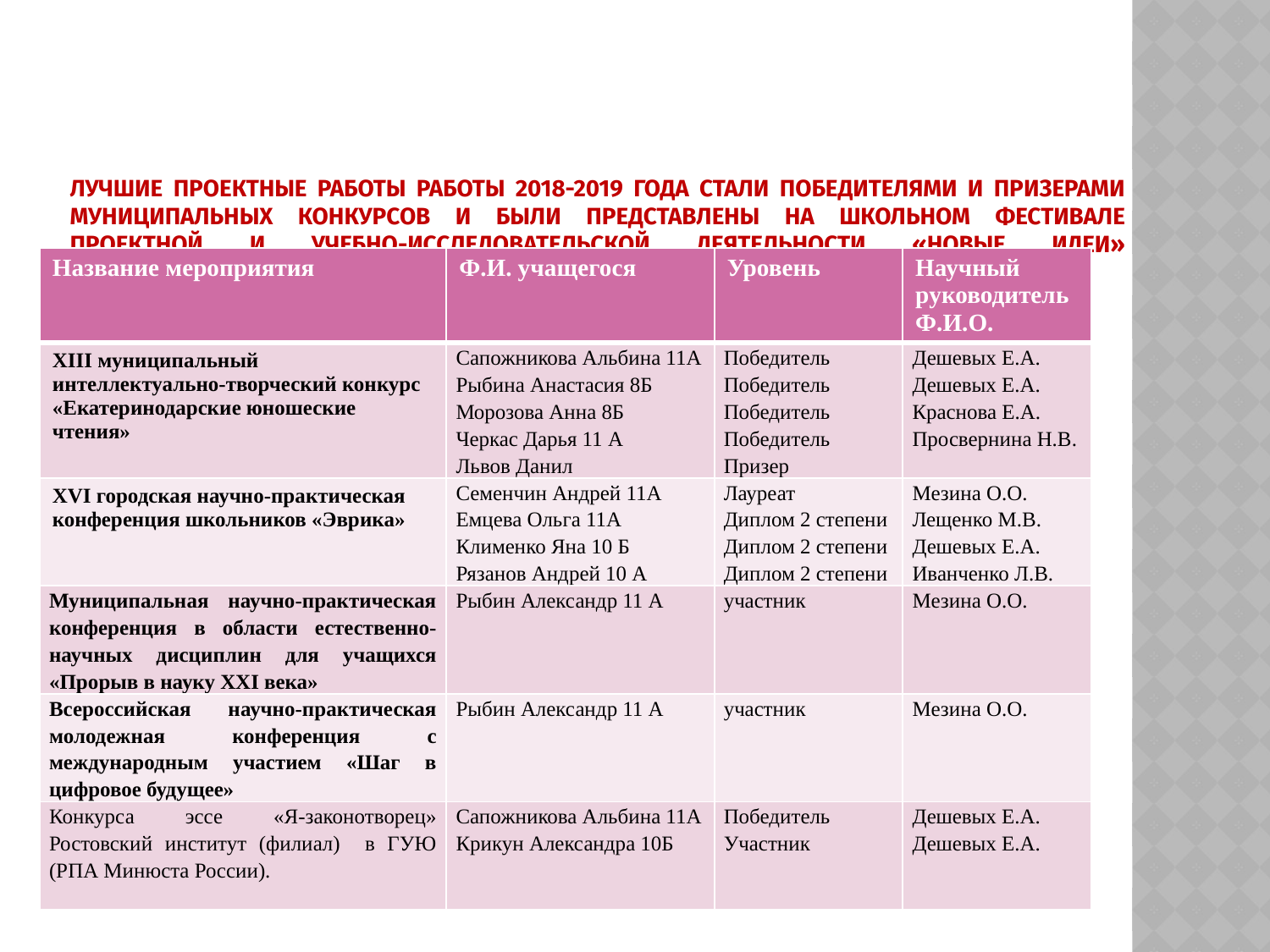

# Лучшие проектные работы работы 2018-2019 года стали победителями и призерами муниципальных конкурсов и были представлены на школьном фестивале проектной и учебно-исследовательской деятельности «Новые идеи»
| Название мероприятия | Ф.И. учащегося | Уровень | Научный руководитель Ф.И.О. |
| --- | --- | --- | --- |
| XIII муниципальный интеллектуально-творческий конкурс «Екатеринодарские юношеские чтения» | Сапожникова Альбина 11А Рыбина Анастасия 8Б Морозова Анна 8Б Черкас Дарья 11 А Львов Данил | Победитель Победитель Победитель Победитель Призер | Дешевых Е.А. Дешевых Е.А. Краснова Е.А. Просвернина Н.В. |
| XVI городская научно-практическая конференция школьников «Эврика» | Семенчин Андрей 11А Емцева Ольга 11А Клименко Яна 10 Б Рязанов Андрей 10 А | Лауреат Диплом 2 степени Диплом 2 степени Диплом 2 степени | Мезина О.О. Лещенко М.В. Дешевых Е.А. Иванченко Л.В. |
| Муниципальная научно-практическая конференция в области естественно-научных дисциплин для учащихся «Прорыв в науку XXI века» | Рыбин Александр 11 А | участник | Мезина О.О. |
| Всероссийская научно-практическая молодежная конференция с международным участием «Шаг в цифровое будущее» | Рыбин Александр 11 А | участник | Мезина О.О. |
| Конкурса эссе «Я-законотворец» Ростовский институт (филиал) в ГУЮ (РПА Минюста России). | Сапожникова Альбина 11А Крикун Александра 10Б | Победитель Участник | Дешевых Е.А. Дешевых Е.А. |